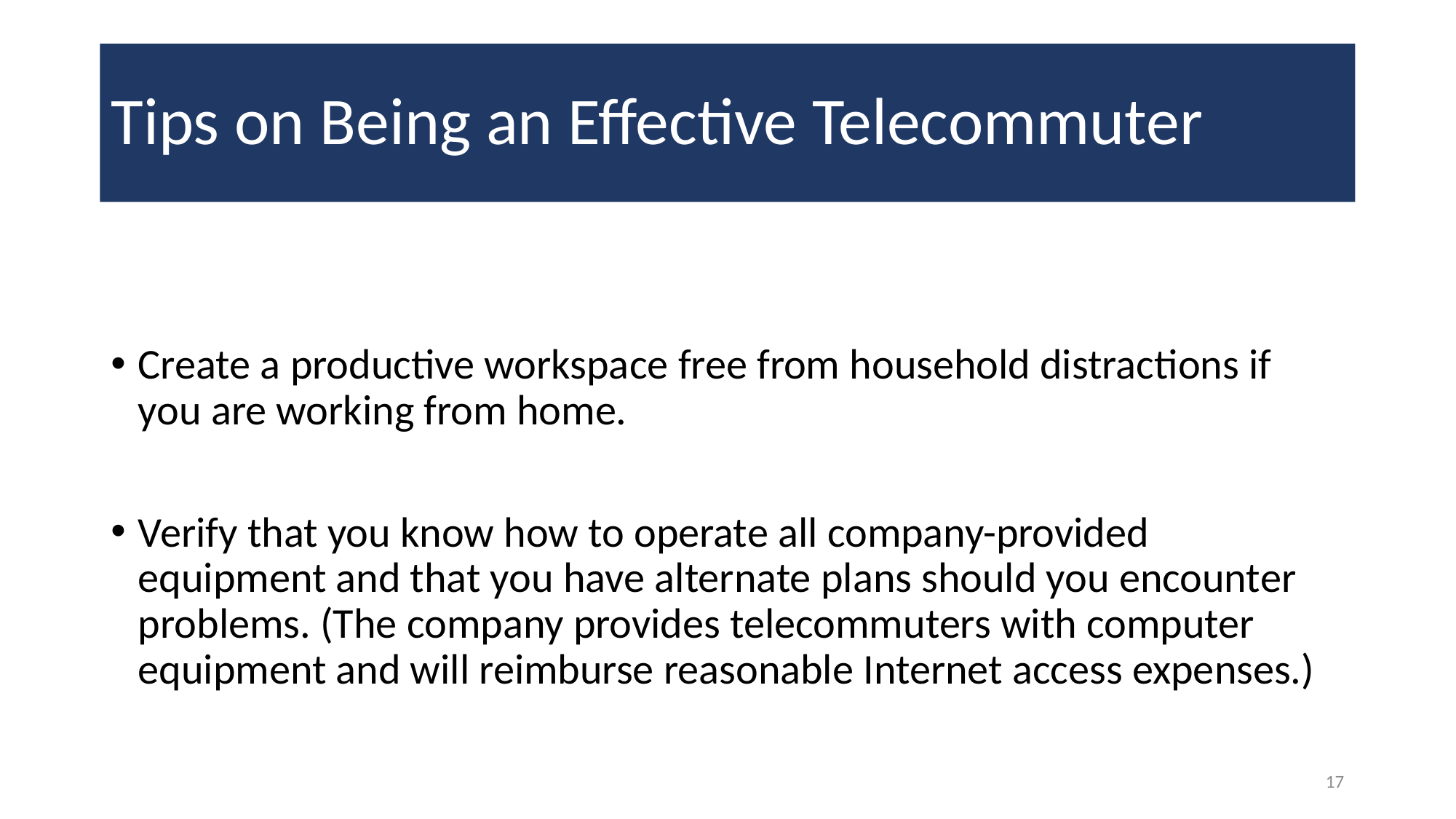

# Tips on Being an Effective Telecommuter
Create a productive workspace free from household distractions if you are working from home.

Verify that you know how to operate all company-provided equipment and that you have alternate plans should you encounter problems. (The company provides telecommuters with computer equipment and will reimburse reasonable Internet access expenses.)

17